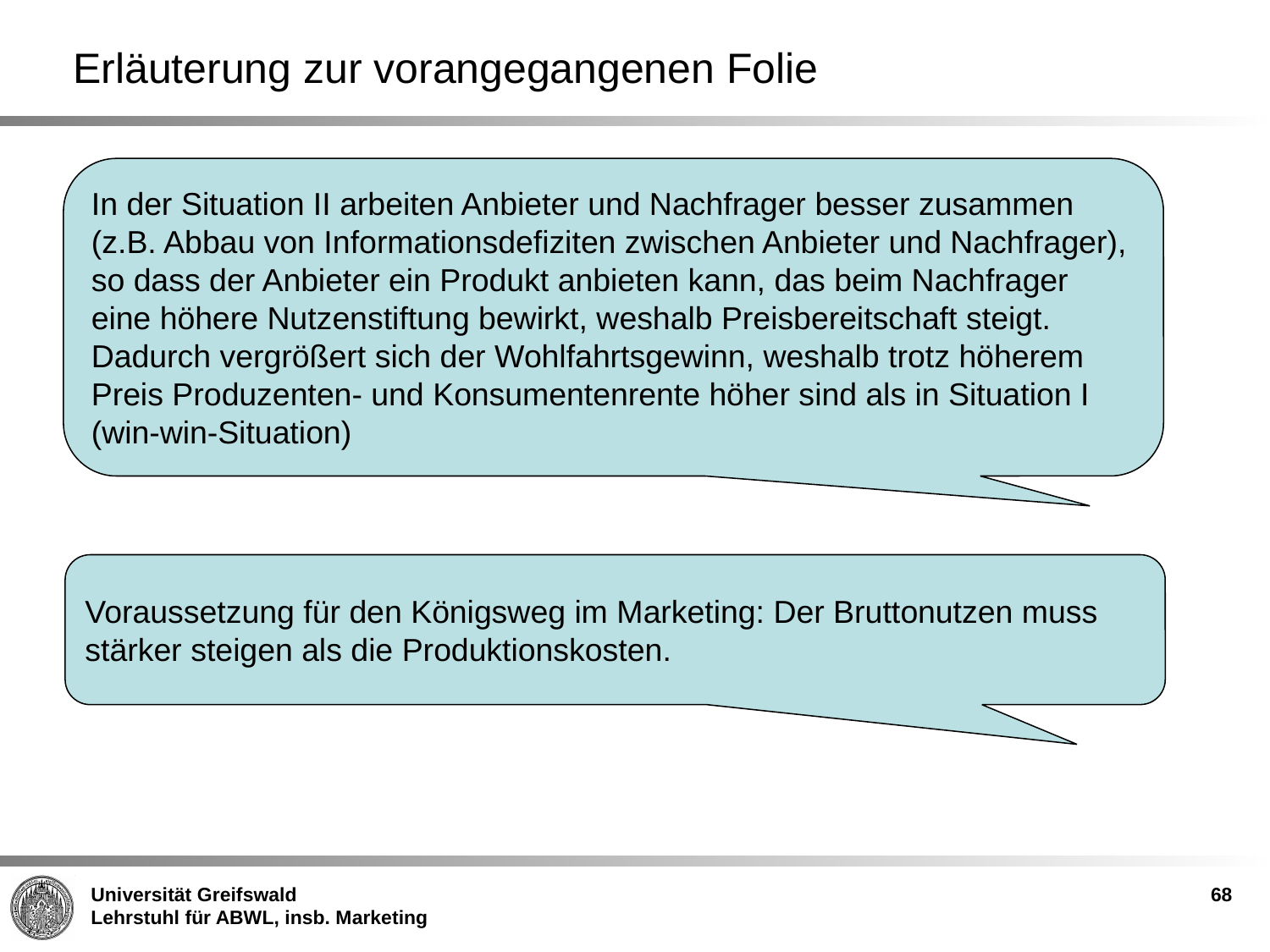

# Erläuterung zur vorangegangenen Folie
In der Situation II arbeiten Anbieter und Nachfrager besser zusammen (z.B. Abbau von Informationsdefiziten zwischen Anbieter und Nachfrager), so dass der Anbieter ein Produkt anbieten kann, das beim Nachfrager eine höhere Nutzenstiftung bewirkt, weshalb Preisbereitschaft steigt. Dadurch vergrößert sich der Wohlfahrtsgewinn, weshalb trotz höherem Preis Produzenten- und Konsumentenrente höher sind als in Situation I (win-win-Situation)
Voraussetzung für den Königsweg im Marketing: Der Bruttonutzen muss stärker steigen als die Produktionskosten.
68